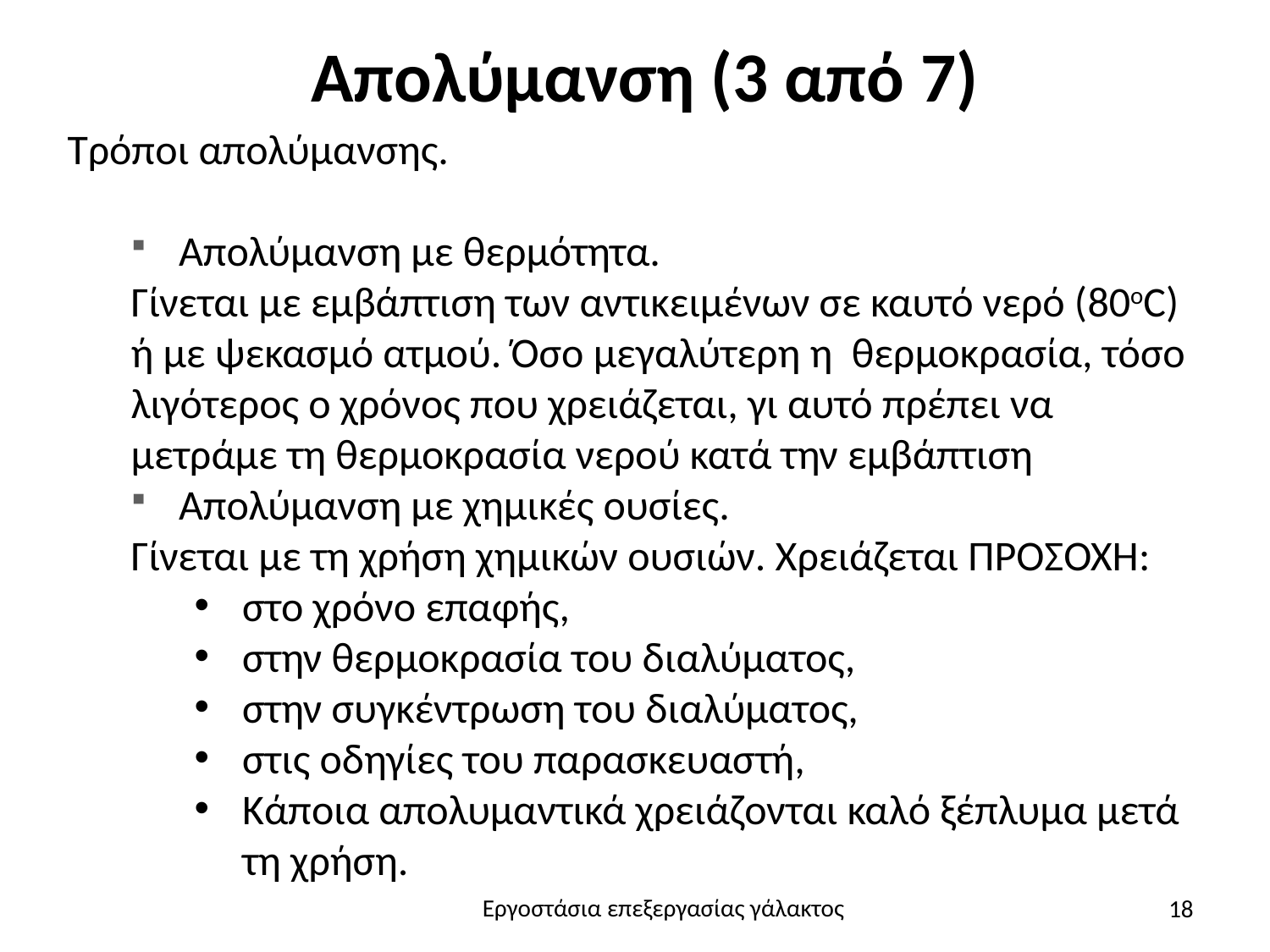

# Απολύμανση (3 από 7)
Τρόποι απολύμανσης.

Απολύμανση με θερμότητα.
Γίνεται με εμβάπτιση των αντικειμένων σε καυτό νερό (80oC) ή με ψεκασμό ατμού. Όσο μεγαλύτερη η  θερμοκρασία, τόσο λιγότερος ο χρόνος που χρειάζεται, γι αυτό πρέπει να μετράμε τη θερμοκρασία νερού κατά την εμβάπτιση
Απολύμανση με χημικές ουσίες.
Γίνεται με τη χρήση χημικών ουσιών. Χρειάζεται ΠΡΟΣΟΧΗ:
στο χρόνο επαφής,
στην θερμοκρασία του διαλύματος,
στην συγκέντρωση του διαλύματος,
στις οδηγίες του παρασκευαστή,
Κάποια απολυμαντικά χρειάζονται καλό ξέπλυμα μετά τη χρήση.
18
Εργοστάσια επεξεργασίας γάλακτος